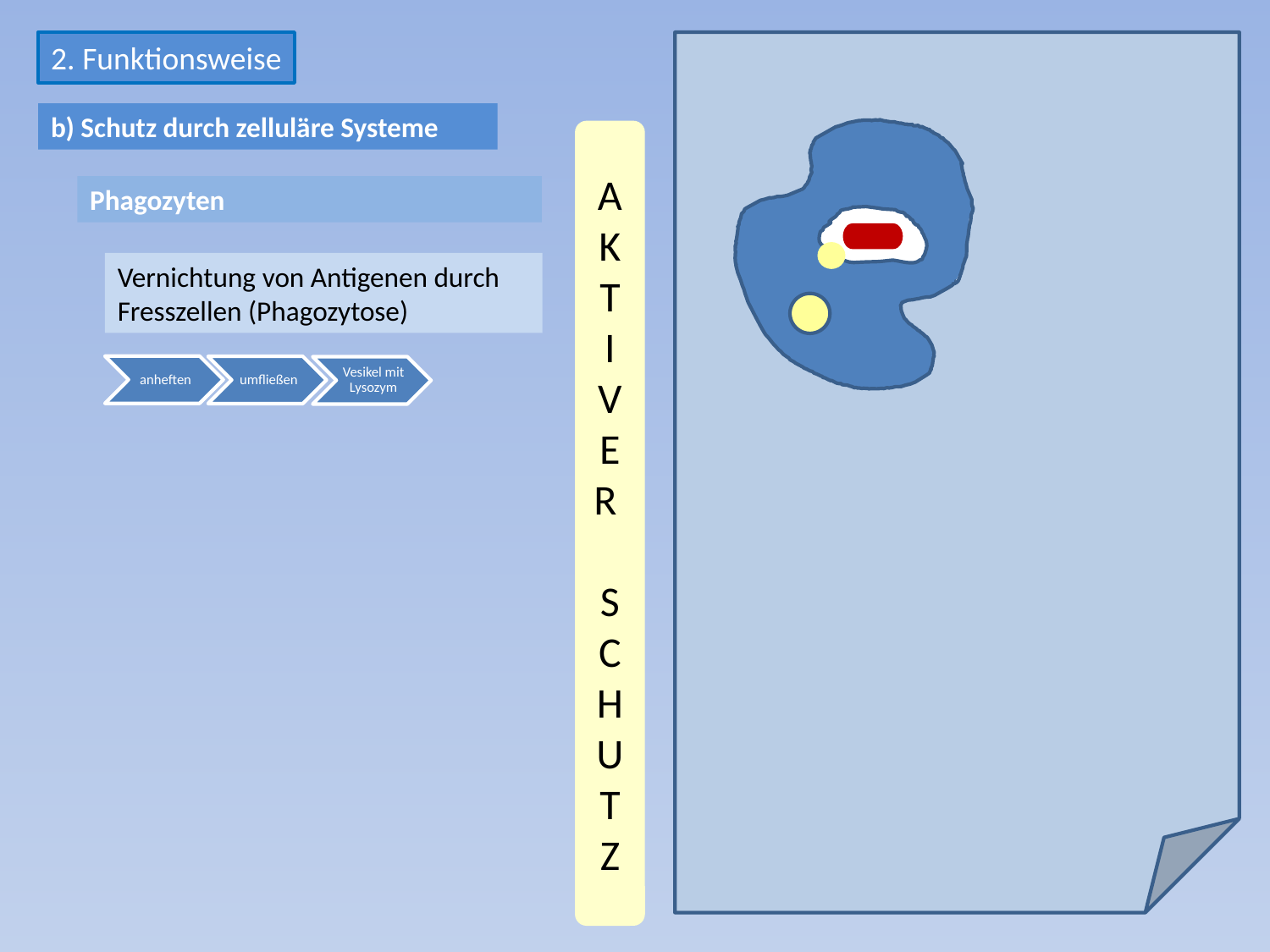

2. Funktionsweise
b) Schutz durch zelluläre Systeme
AKT I VER

SCHUTZ

Phagozyten

Vernichtung von Antigenen durch Fresszellen (Phagozytose)

anheften

umfließen

Vesikel mit Lysozym